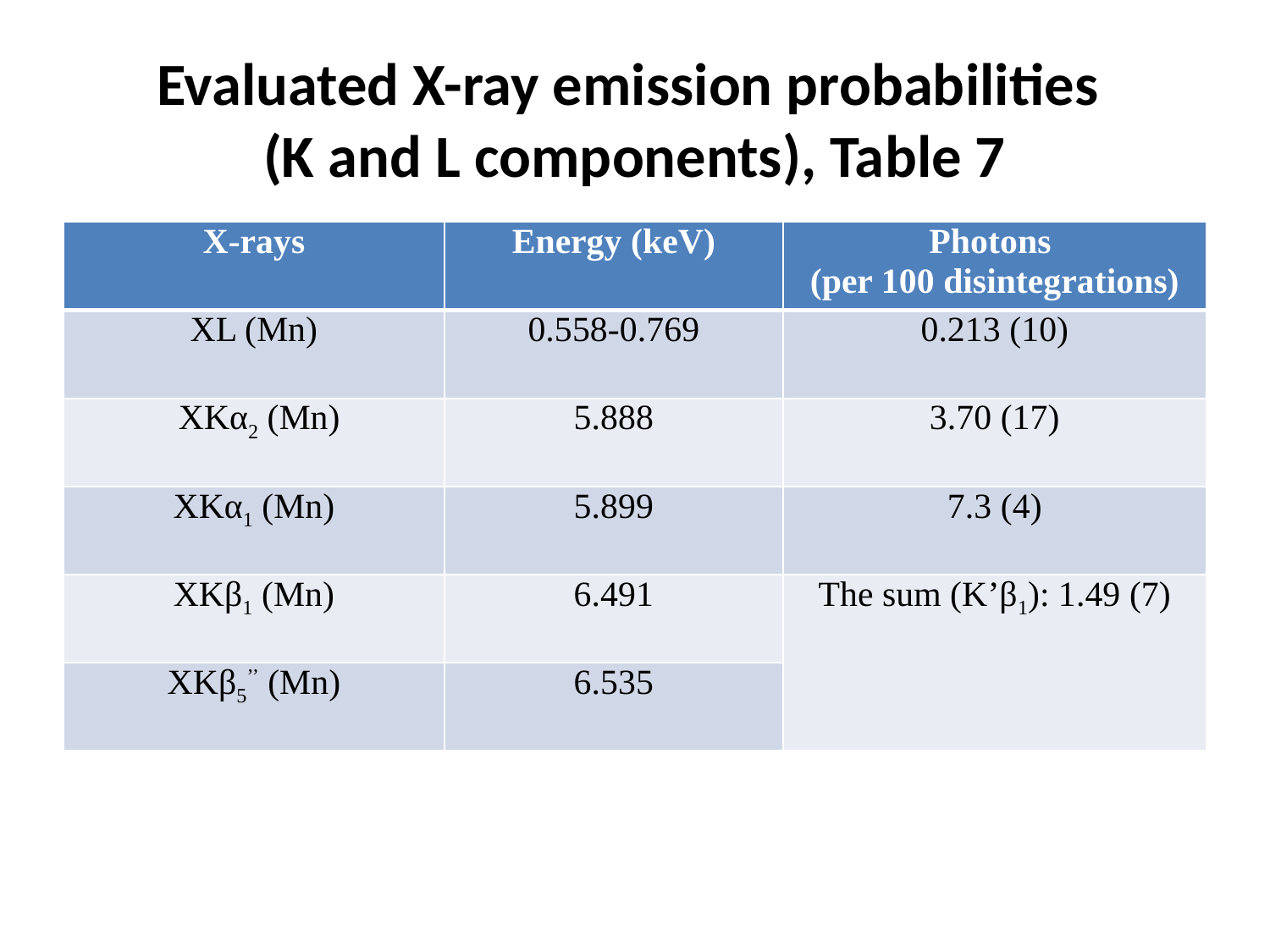

# Evaluated X-ray emission probabilities (K and L components), Table 7
| X-rays | Energy (keV) | Photons (per 100 disintegrations) |
| --- | --- | --- |
| XL (Mn) | 0.558-0.769 | 0.213 (10) |
| XKα2 (Mn) | 5.888 | 3.70 (17) |
| XKα1 (Mn) | 5.899 | 7.3 (4) |
| XKβ1 (Mn) | 6.491 | The sum (K’β1): 1.49 (7) |
| XKβ5’’ (Mn) | 6.535 |  |